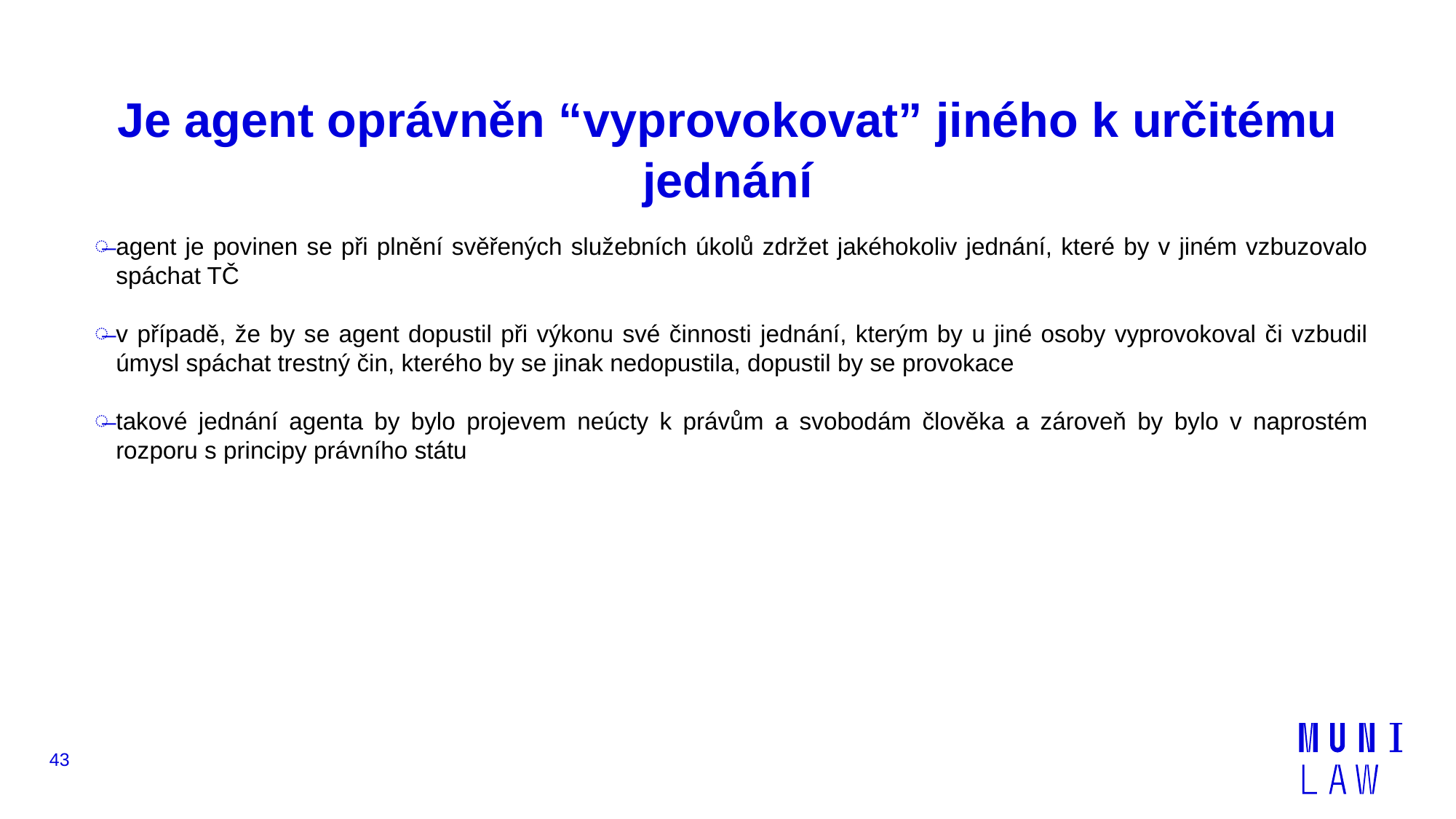

# Je agent oprávněn “vyprovokovat” jiného k určitému jednání

agent je povinen se při plnění svěřených služebních úkolů zdržet jakéhokoliv jednání, které by v jiném vzbuzovalo spáchat TČ

v případě, že by se agent dopustil při výkonu své činnosti jednání, kterým by u jiné osoby vyprovokoval či vzbudil úmysl spáchat trestný čin, kterého by se jinak nedopustila, dopustil by se provokace

takové jednání agenta by bylo projevem neúcty k právům a svobodám člověka a zároveň by bylo v naprostém rozporu s principy právního státu
43